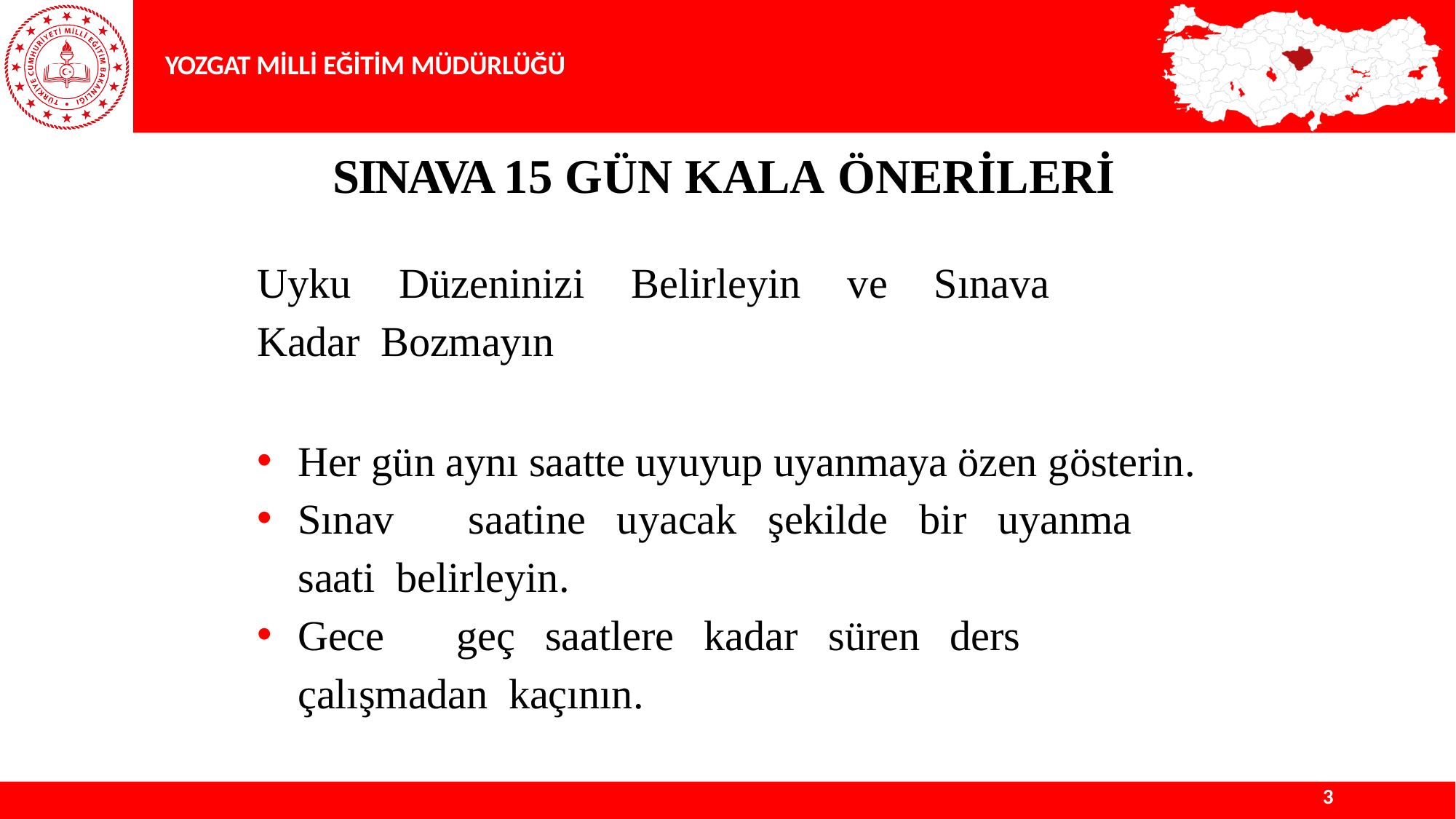

YOZGAT MİLLİ EĞİTİM MÜDÜRLÜĞÜ
# SINAVA 15 GÜN KALA ÖNERİLERİ
Uyku	Düzeninizi	Belirleyin	ve	Sınava	Kadar  Bozmayın

Her gün aynı saatte uyuyup uyanmaya özen gösterin.
Sınav	saatine	uyacak	şekilde	bir	uyanma	saati  belirleyin.
Gece	geç	saatlere	kadar	süren	ders	çalışmadan  kaçının.
3